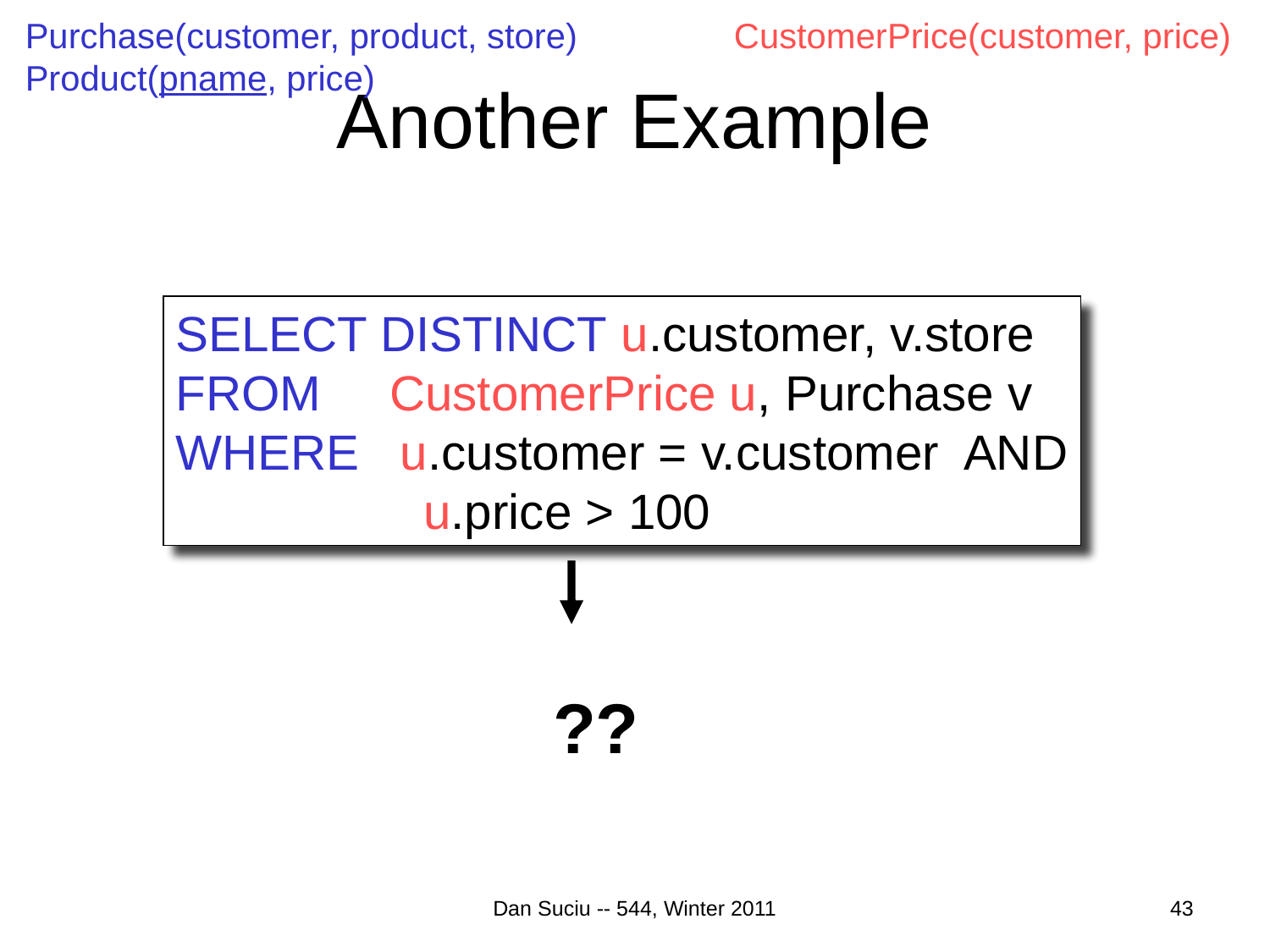

Purchase(customer, product, store)
Product(pname, price)
CustomerPrice(customer, price)
# Another Example
SELECT DISTINCT u.customer, v.store
FROM     CustomerPrice u, Purchase v
WHERE   u.customer = v.customer  AND
                  u.price > 100

??
43
Dan Suciu -- 544, Winter 2011